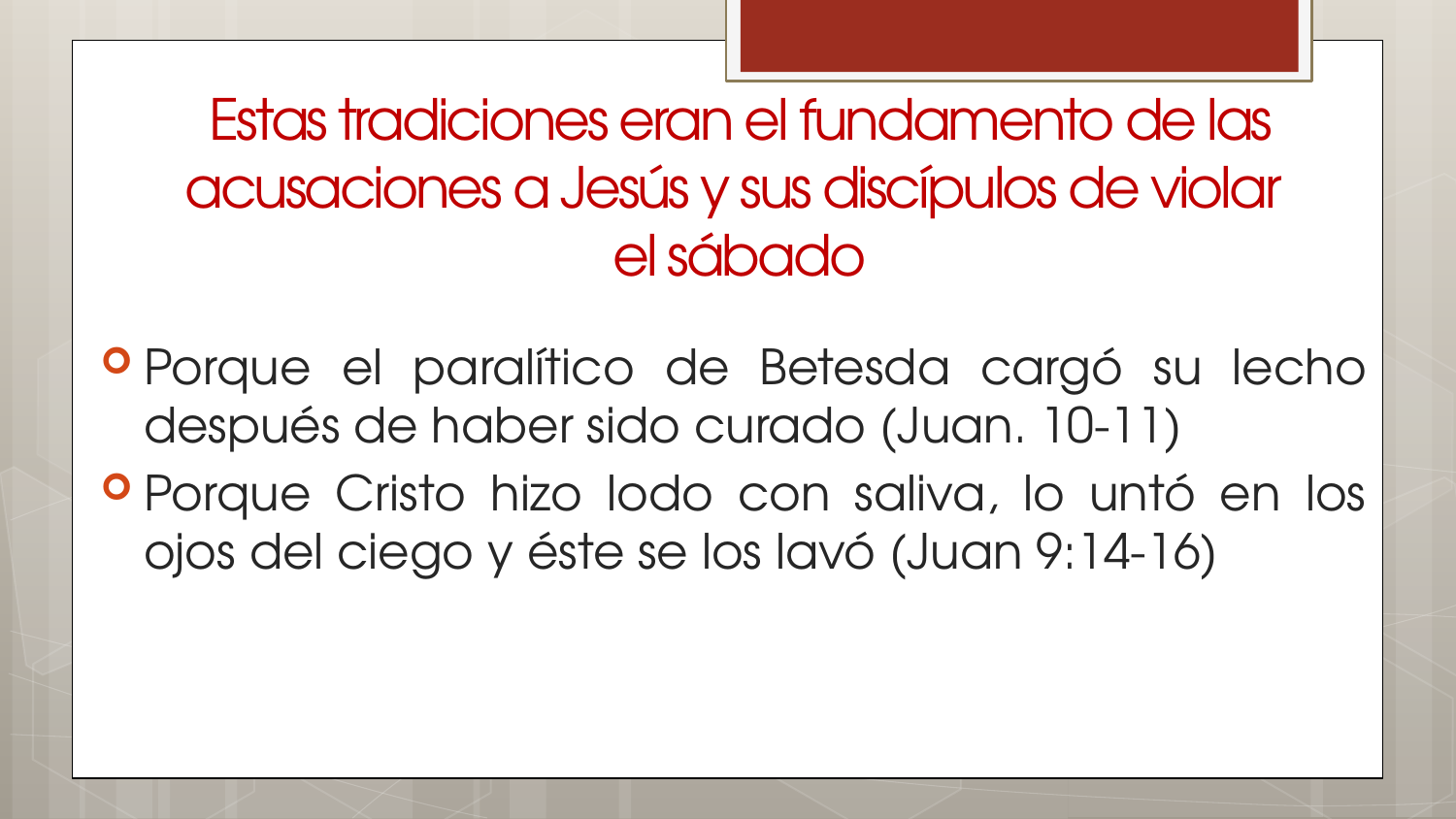

# Estas tradiciones eran el fundamento de las acusaciones a Jesús y sus discípulos de violar el sábado
Porque el paralítico de Betesda cargó su lecho después de haber sido curado (Juan. 10-11)
Porque Cristo hizo lodo con saliva, lo untó en los ojos del ciego y éste se los lavó (Juan 9:14-16)